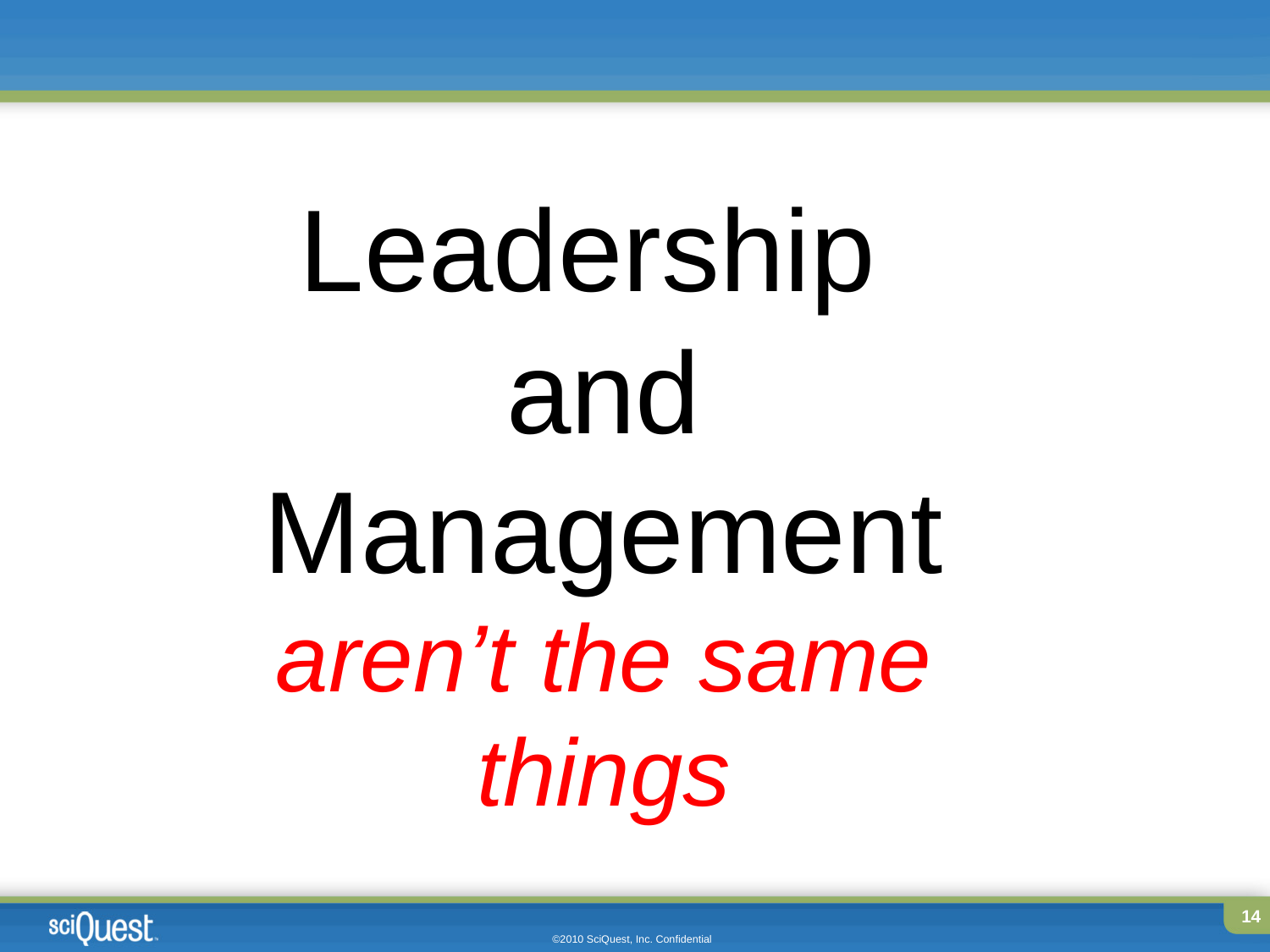

Leadership
 and Management aren’t the same things